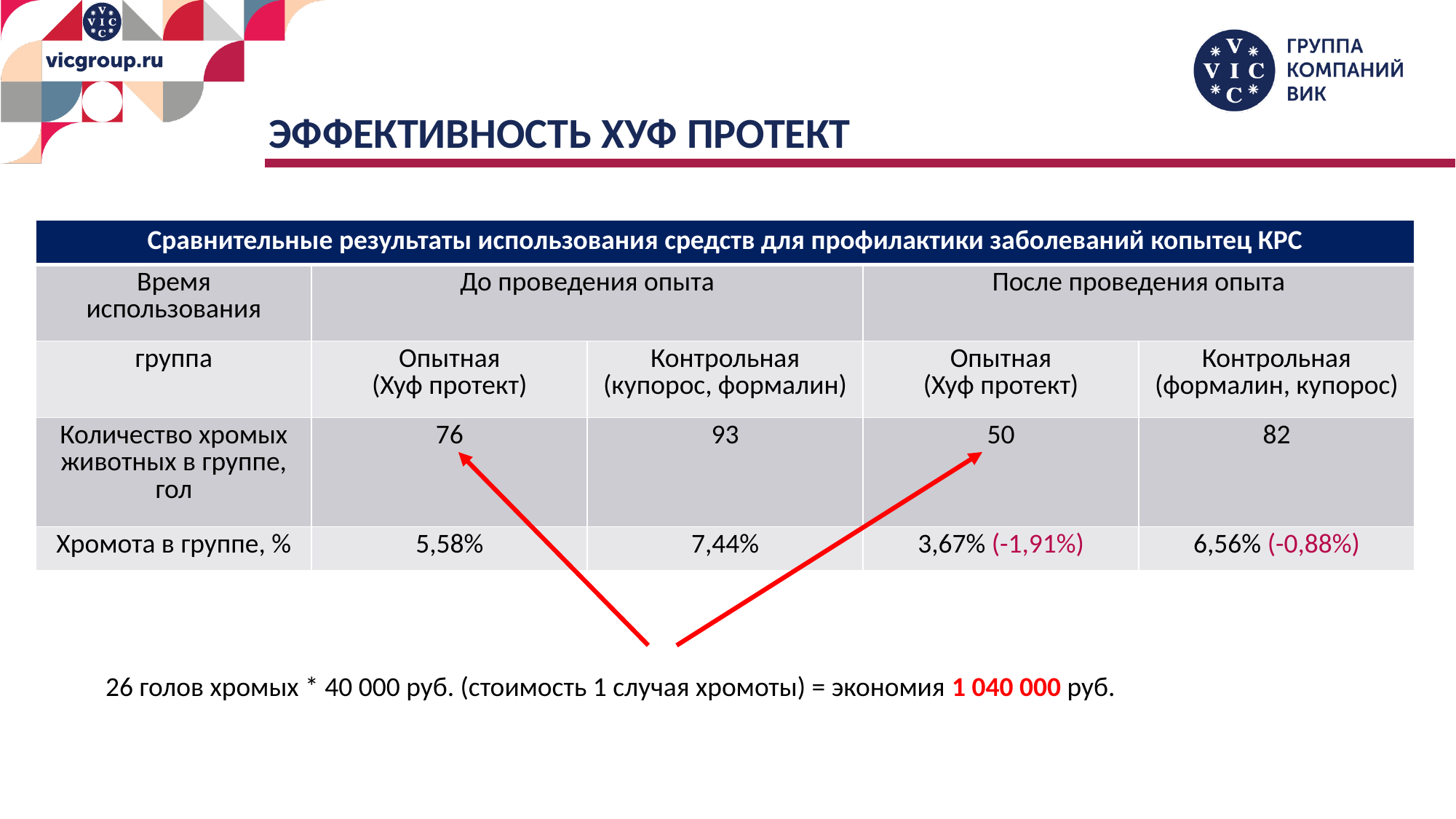

ЭФФЕКТИВНОСТЬ ХУФ ПРОТЕКТ
| Сравнительные результаты использования средств для профилактики заболеваний копытец КРС |  |  |  |  |
| --- | --- | --- | --- | --- |
| Время использования | До проведения опыта |  | После проведения опыта |  |
| группа | Опытная (Хуф протект) | Контрольная (купорос, формалин) | Опытная (Хуф протект) | Контрольная (формалин, купорос) |
| Количество хромых животных в группе, гол | 76 | 93 | 50 | 82 |
| Хромота в группе, % | 5,58% | 7,44% | 3,67% (-1,91%) | 6,56% (-0,88%) |
26 голов хромых * 40 000 руб. (стоимость 1 случая хромоты) = экономия 1 040 000 руб.